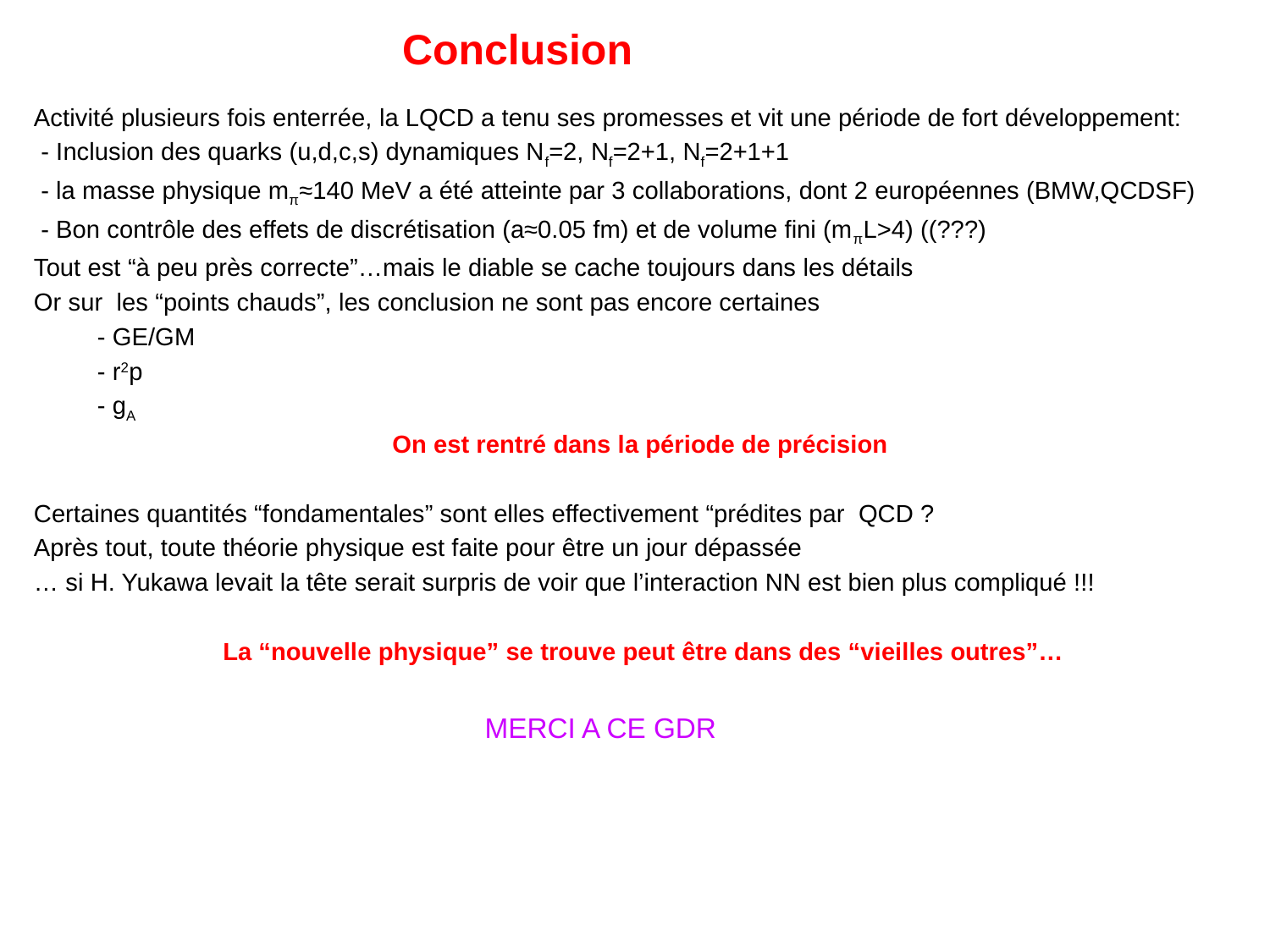

# Conclusion
Activité plusieurs fois enterrée, la LQCD a tenu ses promesses et vit une période de fort développement:
 - Inclusion des quarks (u,d,c,s) dynamiques Nf=2, Nf=2+1, Nf=2+1+1
 - la masse physique mπ≈140 MeV a été atteinte par 3 collaborations, dont 2 européennes (BMW,QCDSF)
 - Bon contrôle des effets de discrétisation (a≈0.05 fm) et de volume fini (mπL>4) ((???)
Tout est “à peu près correcte”…mais le diable se cache toujours dans les détails
Or sur  les “points chauds”, les conclusion ne sont pas encore certaines
	- GE/GM
	- r2p
	- gA
On est rentré dans la période de précision

Certaines quantités “fondamentales” sont elles effectivement “prédites par  QCD ?
Après tout, toute théorie physique est faite pour être un jour dépassée
… si H. Yukawa levait la tête serait surpris de voir que l’interaction NN est bien plus compliqué !!!

La “nouvelle physique” se trouve peut être dans des “vieilles outres”…

MERCI A CE GDR